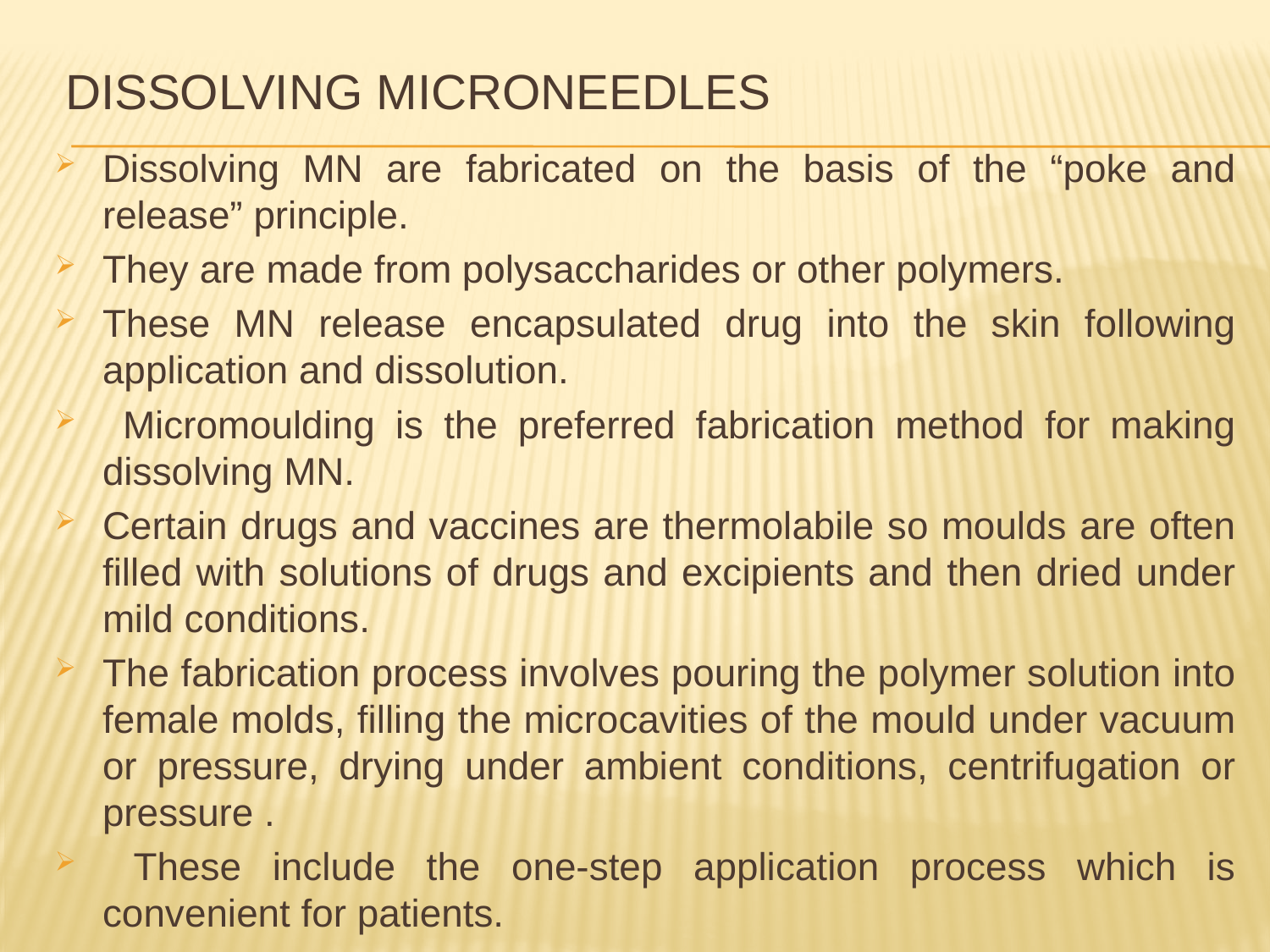

# Dissolving Microneedles
Dissolving MN are fabricated on the basis of the “poke and release” principle.
They are made from polysaccharides or other polymers.
These MN release encapsulated drug into the skin following application and dissolution.
 Micromoulding is the preferred fabrication method for making dissolving MN.
Certain drugs and vaccines are thermolabile so moulds are often filled with solutions of drugs and excipients and then dried under mild conditions.
The fabrication process involves pouring the polymer solution into female molds, filling the microcavities of the mould under vacuum or pressure, drying under ambient conditions, centrifugation or pressure .
 These include the one-step application process which is convenient for patients.